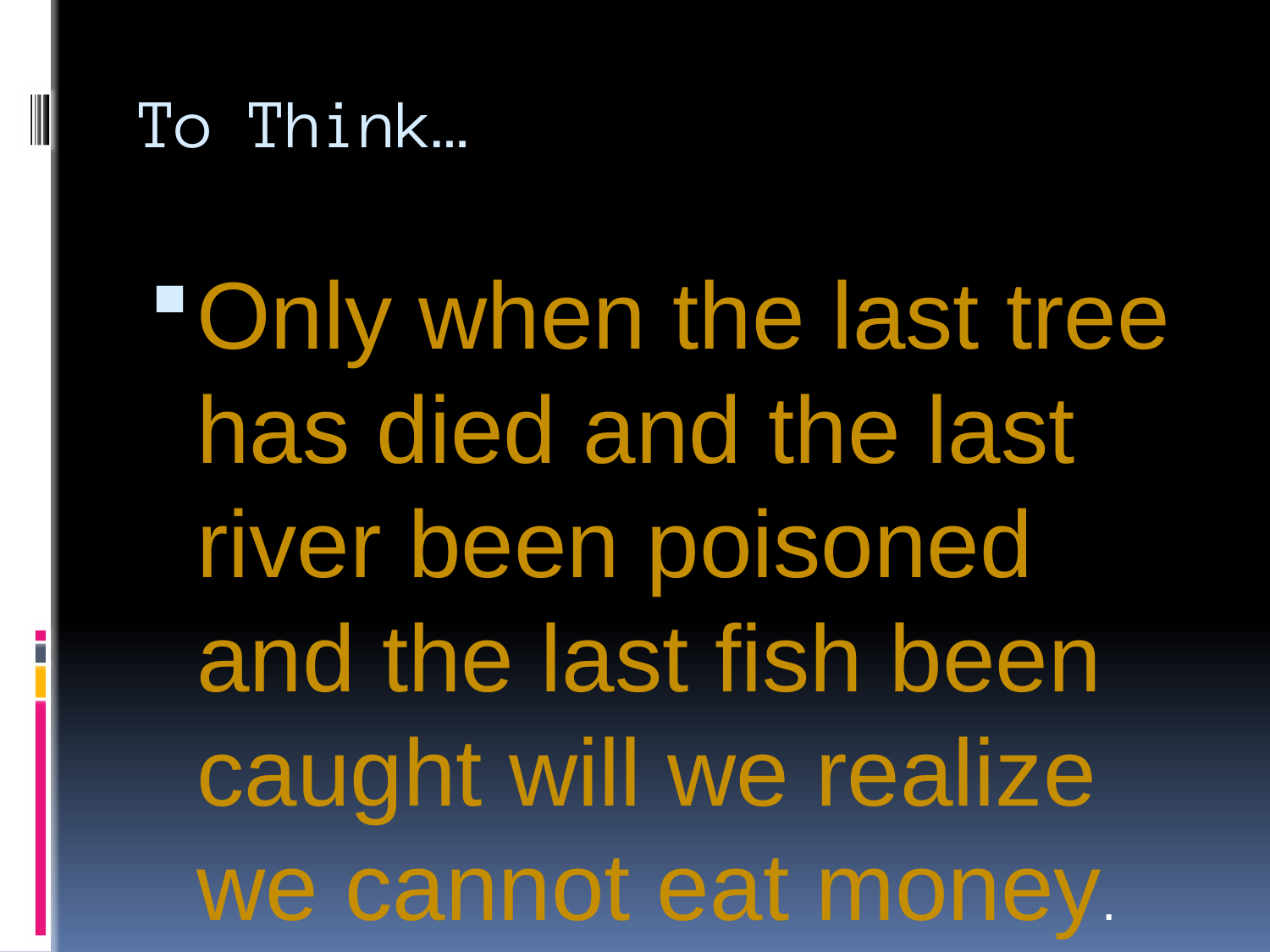

# To Think…
Only when the last tree has died and the last river been poisoned and the last fish been caught will we realize we cannot eat money.